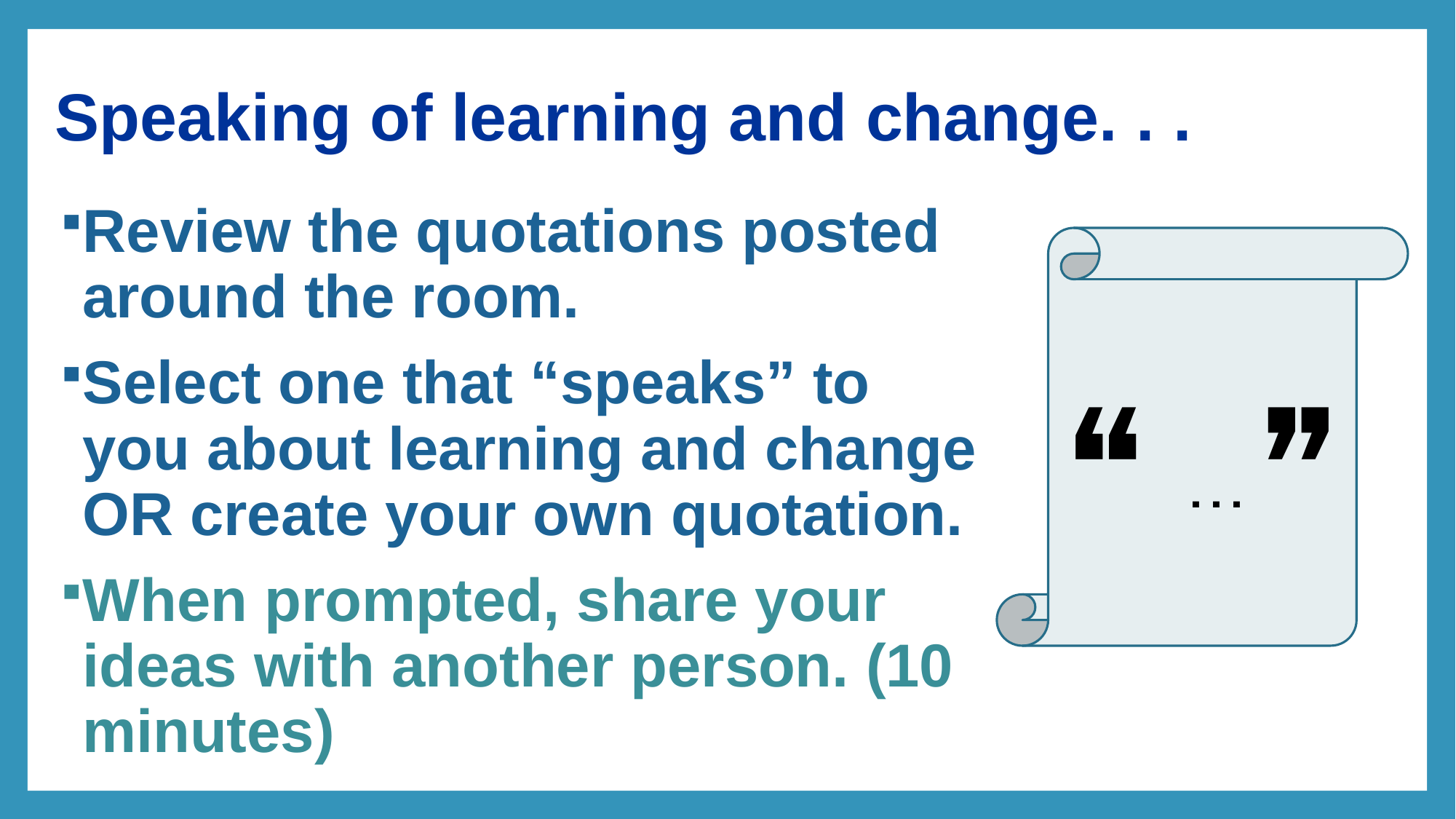

# Speaking of learning and change. . .
Review the quotations posted around the room.
Select one that “speaks” to you about learning and change OR create your own quotation.
When prompted, share your ideas with another person. (10 minutes)

“ . . .  ”